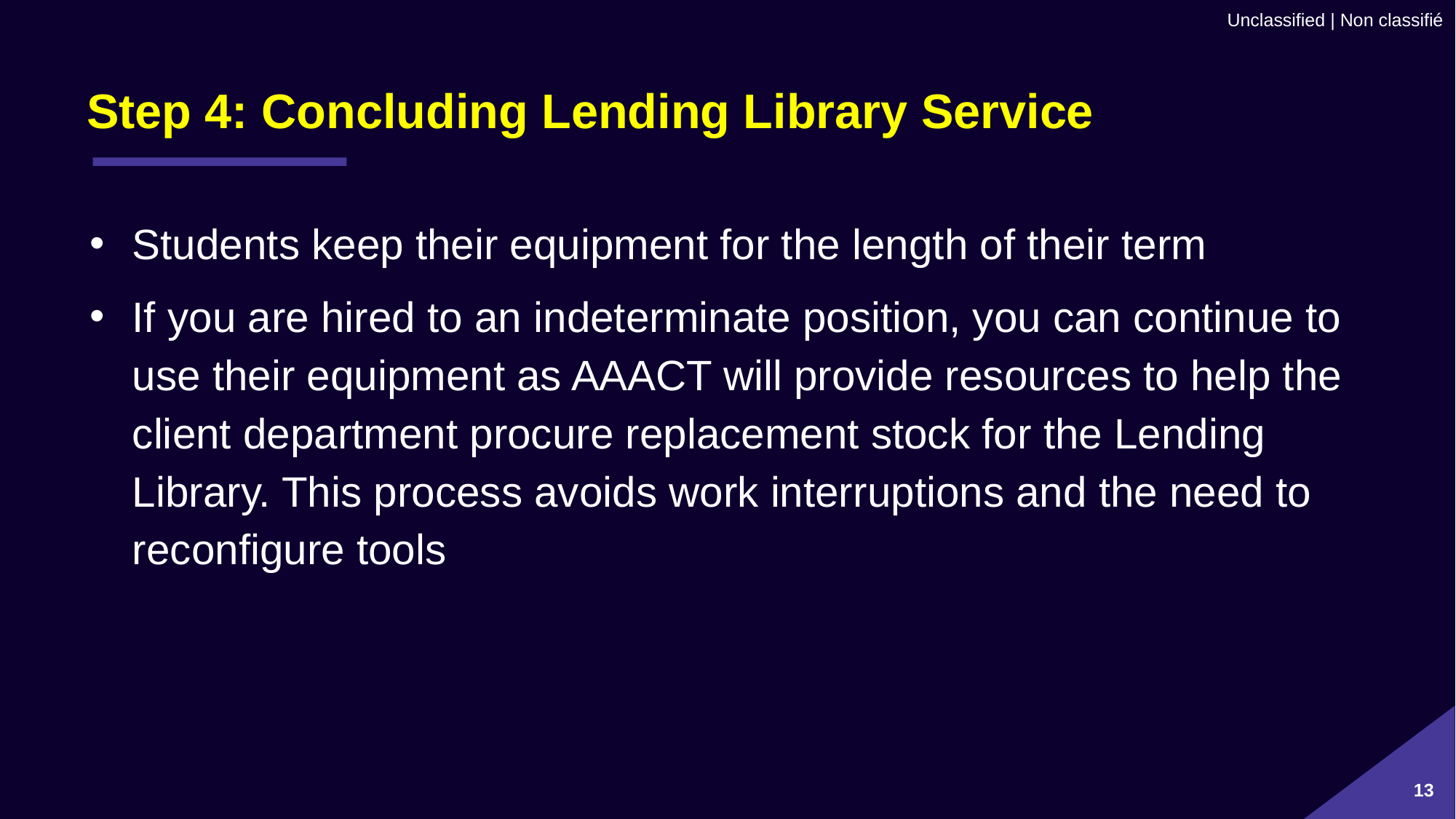

# Step 4: Concluding Lending Library Service
Students keep their equipment for the length of their term
If you are hired to an indeterminate position, you can continue to use their equipment as AAACT will provide resources to help the client department procure replacement stock for the Lending Library. This process avoids work interruptions and the need to reconfigure tools